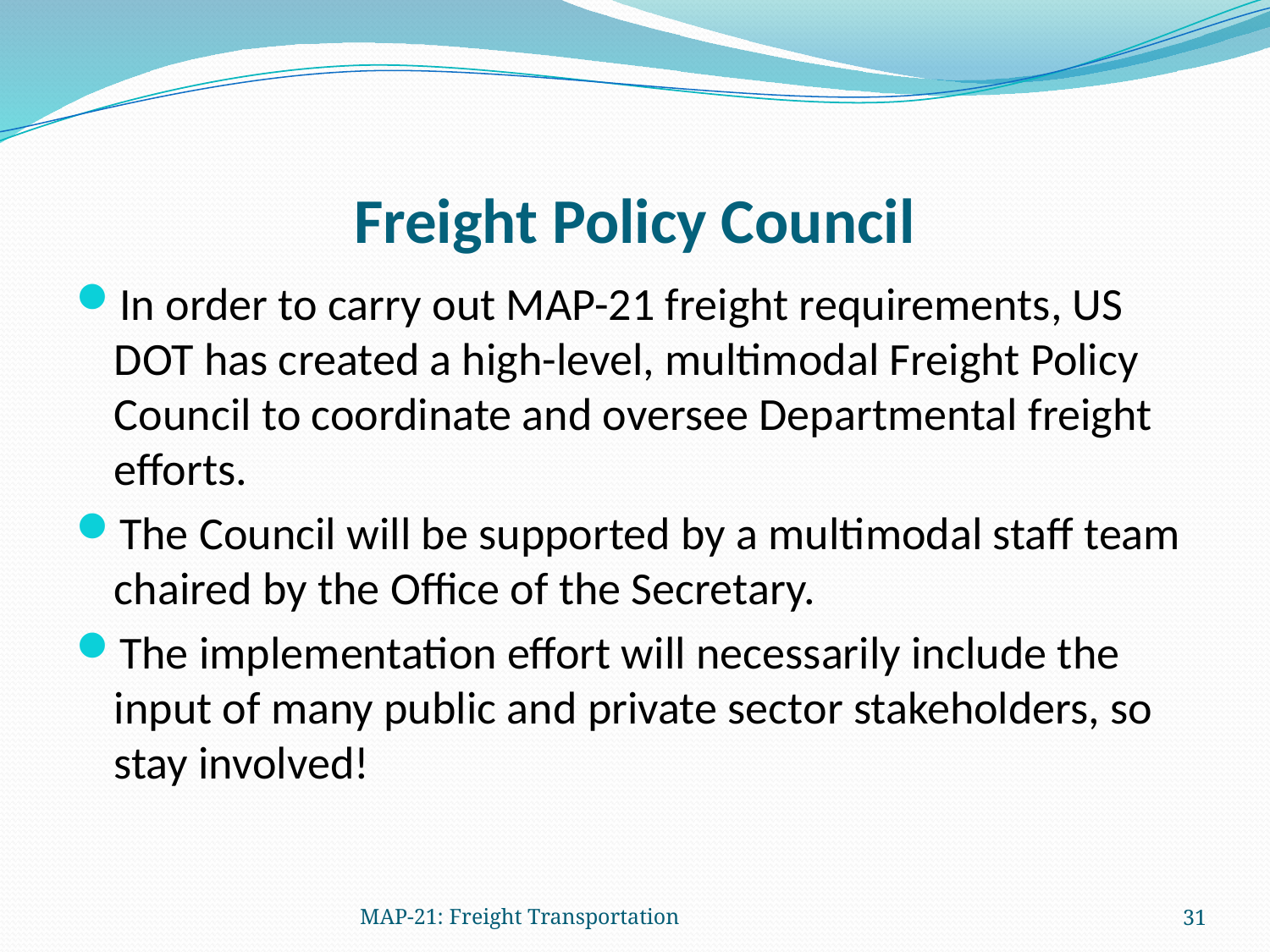

# Freight Policy Council
In order to carry out MAP-21 freight requirements, US DOT has created a high-level, multimodal Freight Policy Council to coordinate and oversee Departmental freight efforts.
The Council will be supported by a multimodal staff team chaired by the Office of the Secretary.
The implementation effort will necessarily include the input of many public and private sector stakeholders, so stay involved!
MAP-21: Freight Transportation
31